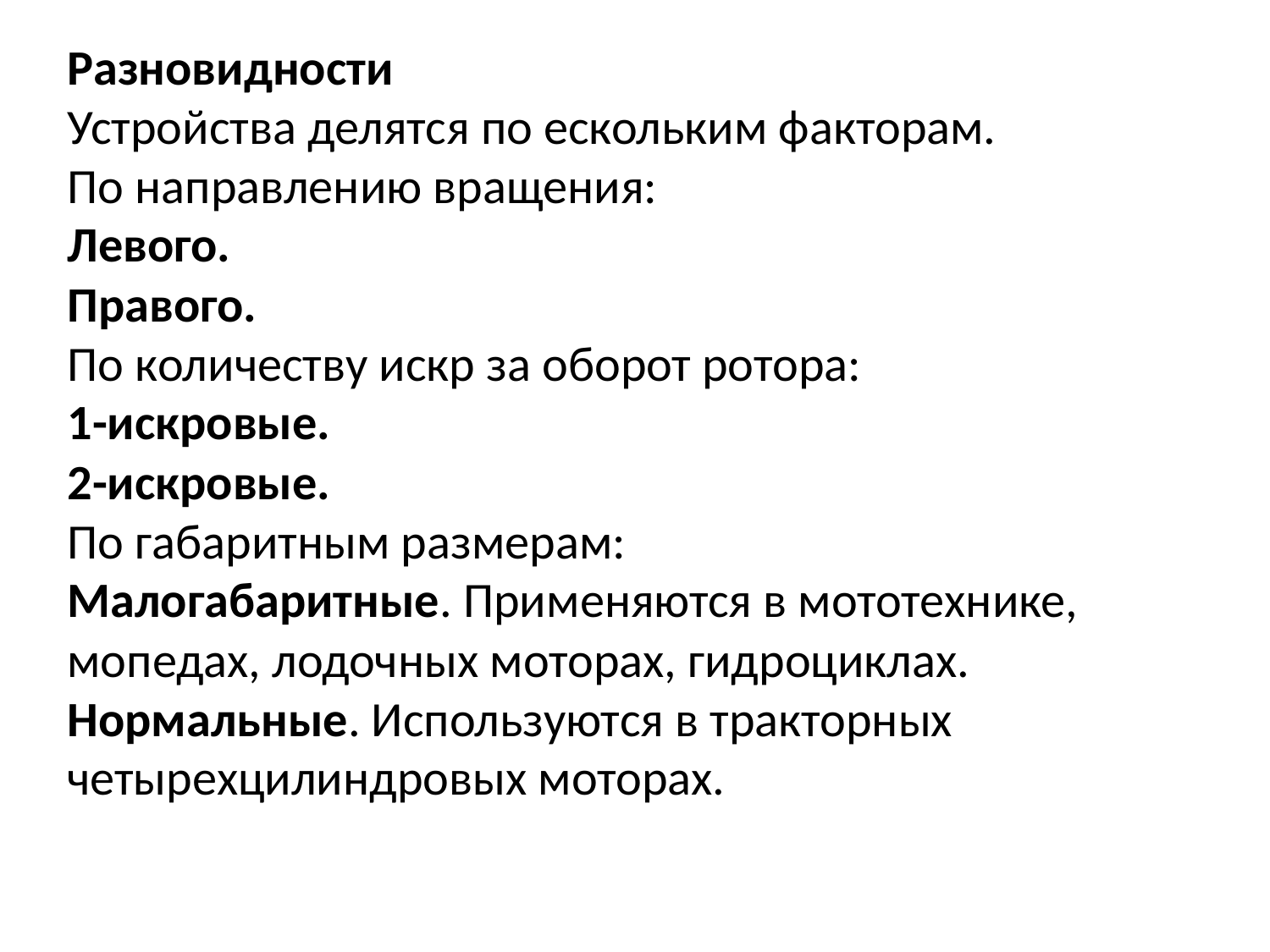

Разновидности
Устройства делятся по ескольким факторам.
По направлению вращения:
Левого.
Правого.
По количеству искр за оборот ротора:
1-искровые.
2-искровые.
По габаритным размерам:
Малогабаритные. Применяются в мототехнике, мопедах, лодочных моторах, гидроциклах.
Нормальные. Используются в тракторных четырехцилиндровых моторах.